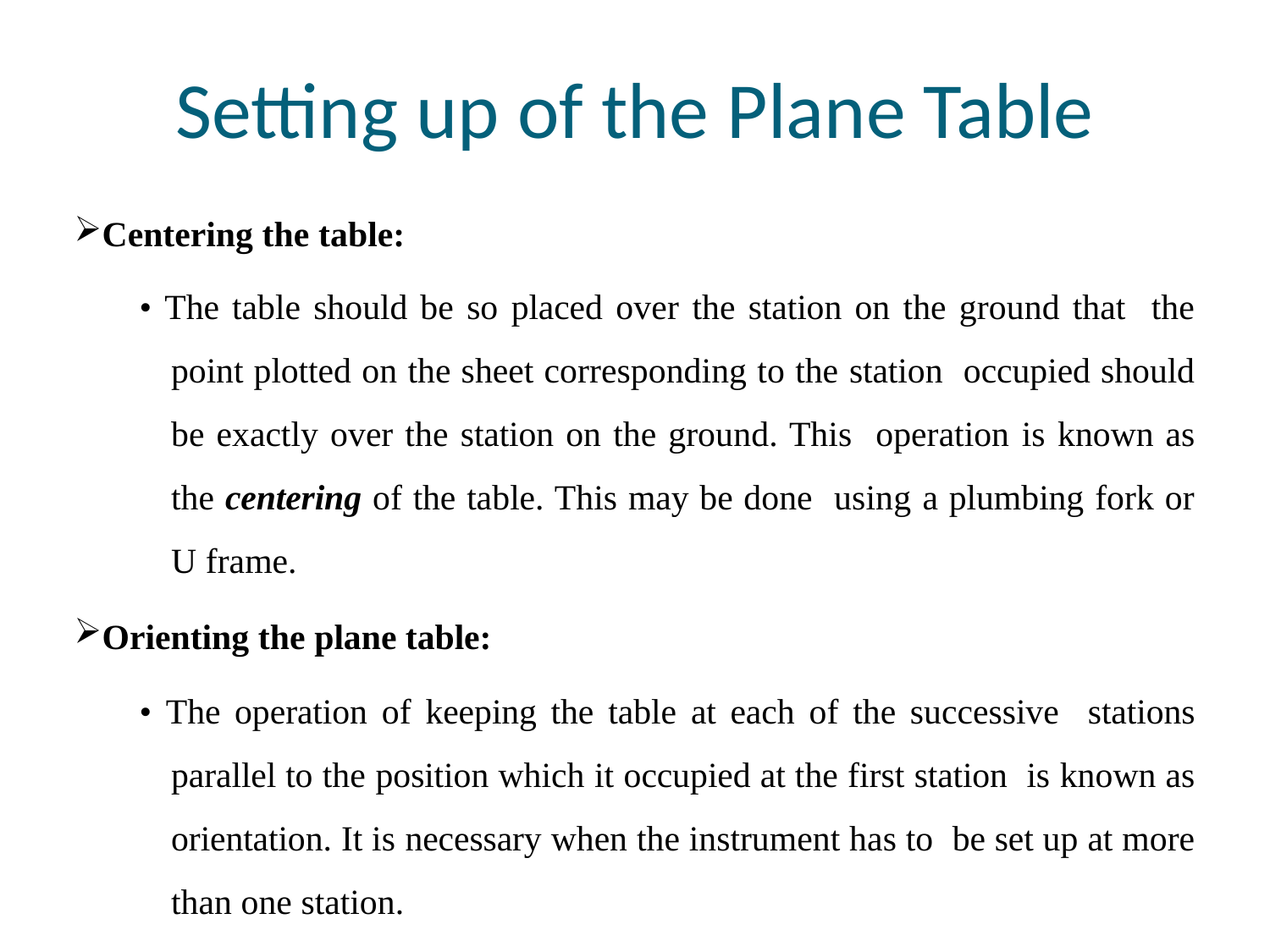

# Setting up of the Plane Table
Centering the table:
• The table should be so placed over the station on the ground that  the point plotted on the sheet corresponding to the station  occupied should be exactly over the station on the ground. This  operation is known as the centering of the table. This may be done  using a plumbing fork or U frame.
Orienting the plane table:
• The operation of keeping the table at each of the successive  stations parallel to the position which it occupied at the first station  is known as orientation. It is necessary when the instrument has to  be set up at more than one station.